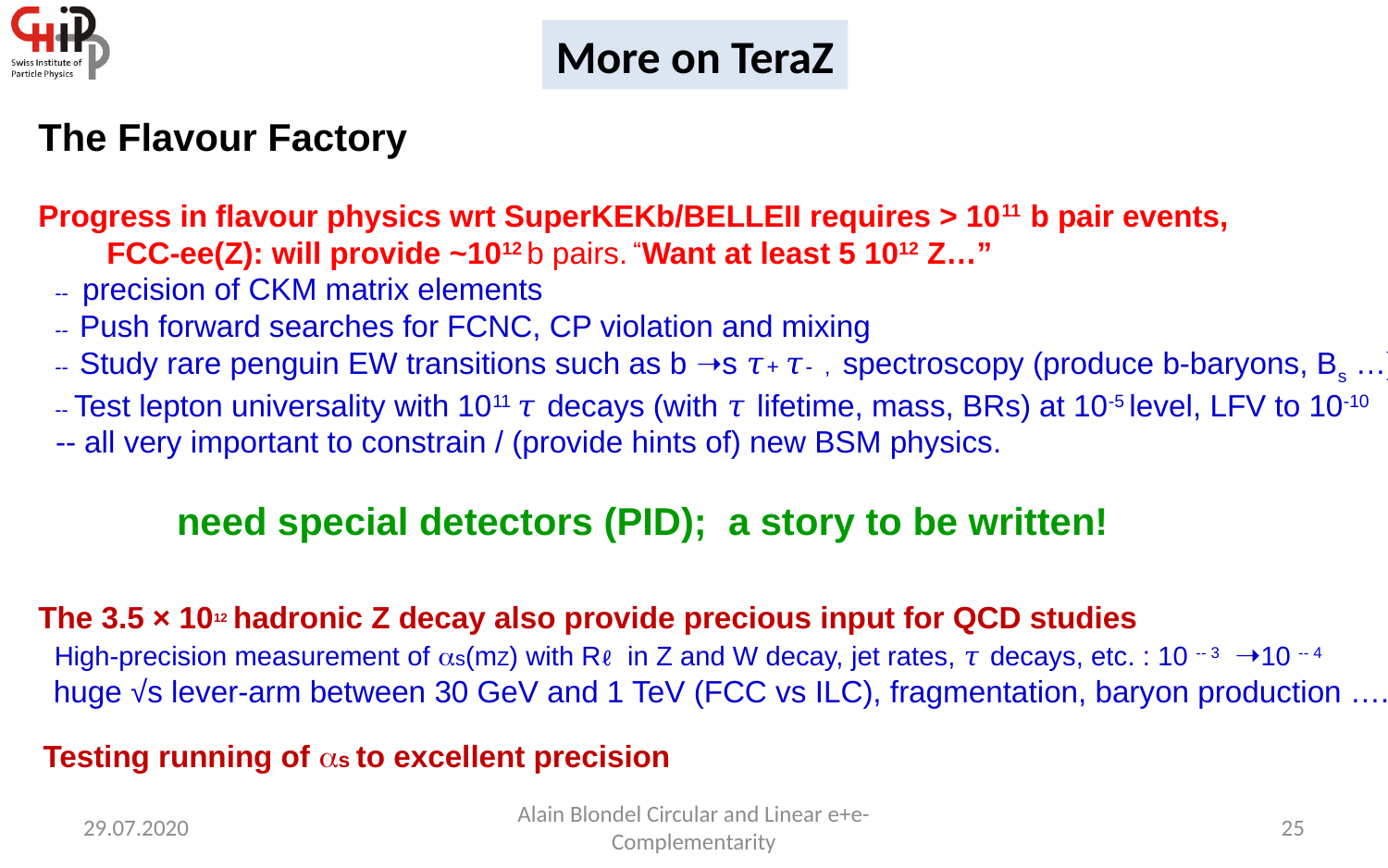

More on TeraZ
The Flavour Factory

Progress in flavour physics wrt SuperKEKb/BELLEII requires > 1011  b pair events,
        FCC-ee(Z): will provide ~1012 b pairs. “Want at least 5 1012 Z…”
   --  precision of CKM matrix elements
   --  Push forward searches for FCNC, CP violation and mixing
   --  Study rare penguin EW transitions such as b ➝s 𝜏+ 𝜏-  ,  spectroscopy (produce b-baryons, Bs …)
   -- Test lepton universality with 1011 𝜏 decays (with 𝜏 lifetime, mass, BRs) at 10-5 level, LFV to 10-10
  -- all very important to constrain / (provide hints of) new BSM physics.

             need special detectors (PID);  a story to be written!

The 3.5 × 1012 hadronic Z decay also provide precious input for QCD studies
   High-precision measurement of αs(mZ) with Rℓ  in Z and W decay, jet rates, 𝜏 decays, etc. : 10 -- 3  ➝10 -- 4
  huge √s lever-arm between 30 GeV and 1 TeV (FCC vs ILC), fragmentation, baryon production ….

 Testing running of αs to excellent precision

29.07.2020
Alain Blondel Circular and Linear e+e- Complementarity
25